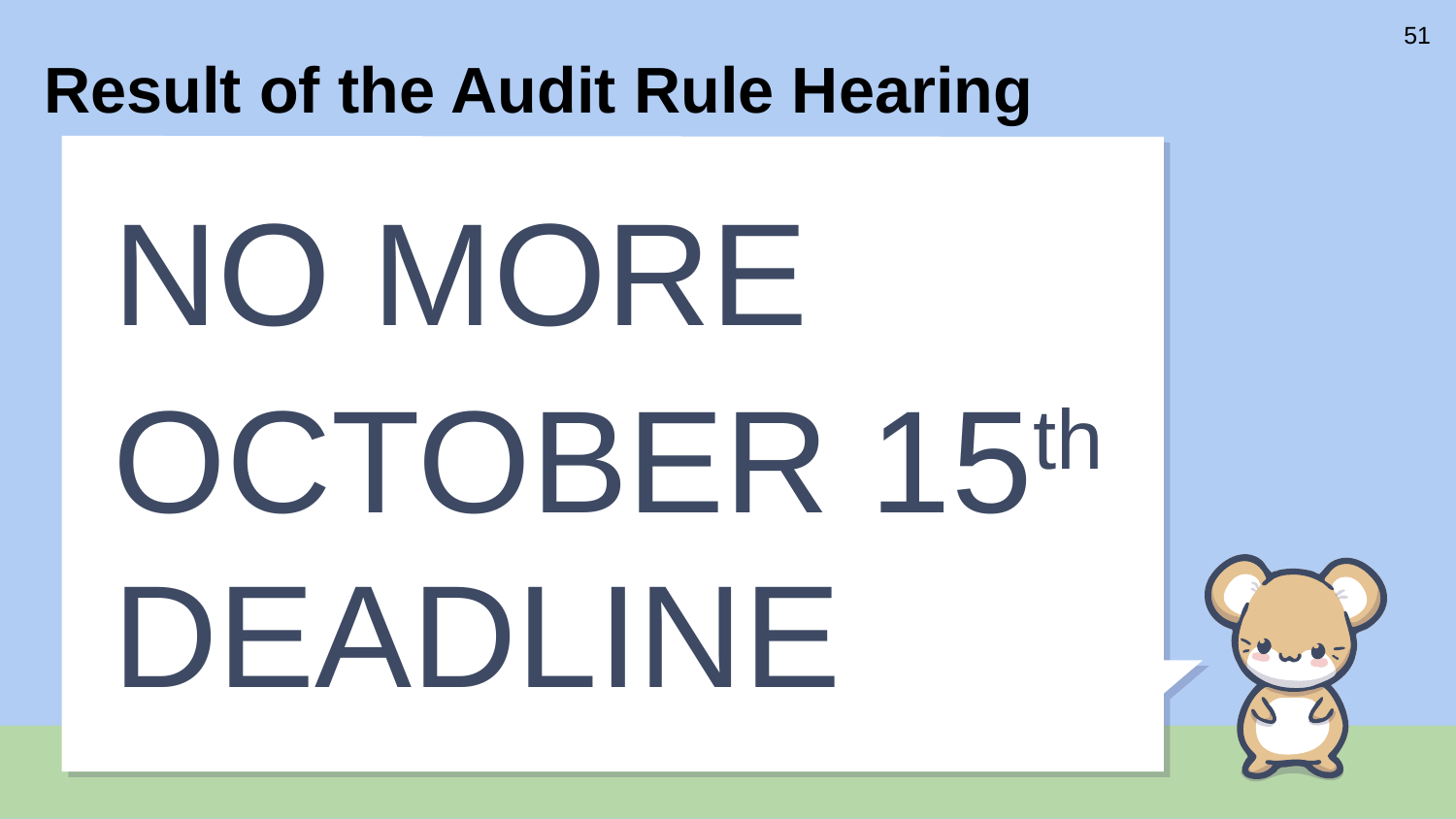

# Result of the Audit Rule Hearing
51
NO MORE
OCTOBER 15th DEADLINE